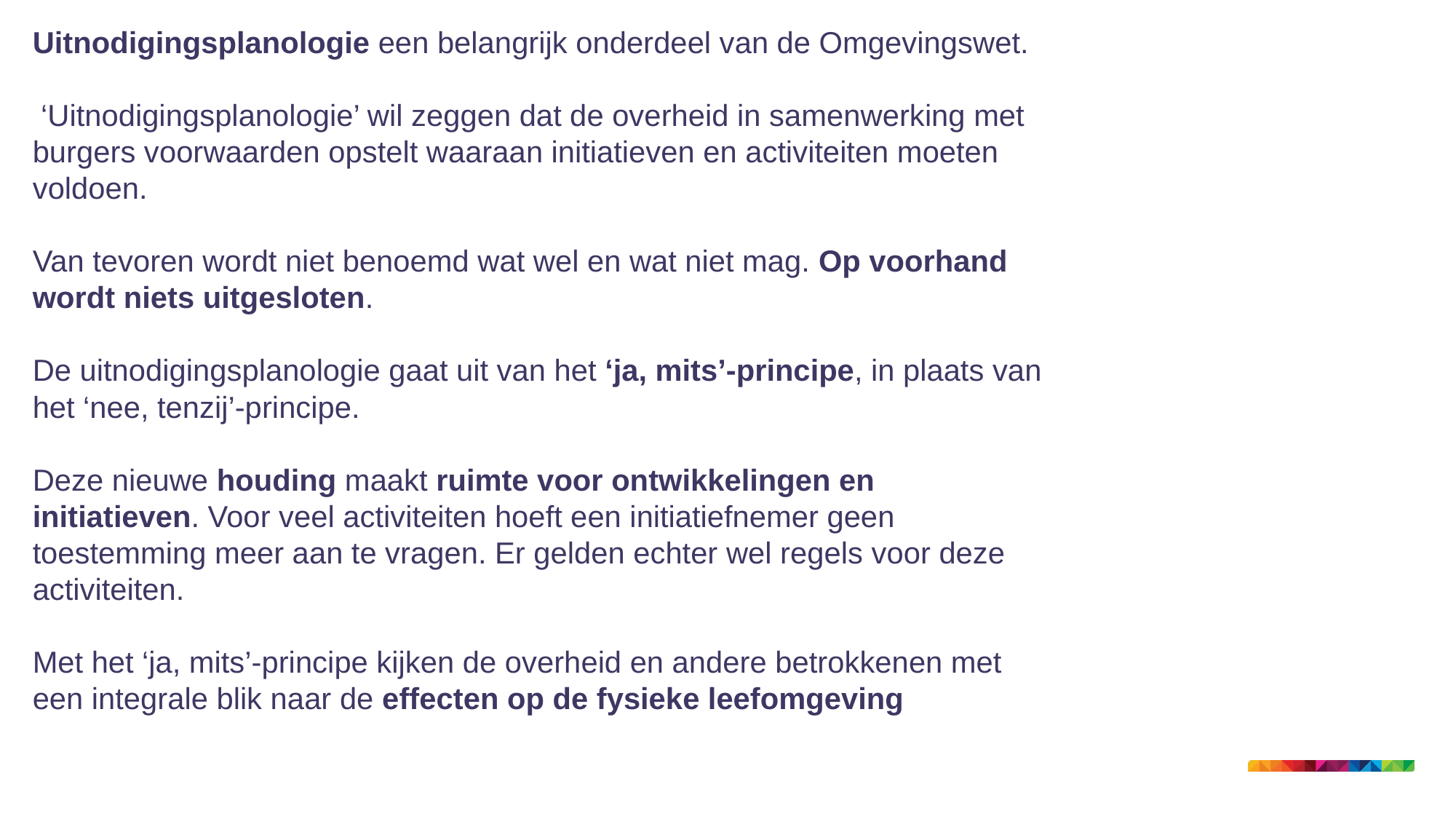

Uitnodigingsplanologie een belangrijk onderdeel van de Omgevingswet.

 ‘Uitnodigingsplanologie’ wil zeggen dat de overheid in samenwerking met burgers voorwaarden opstelt waaraan initiatieven en activiteiten moeten voldoen.

Van tevoren wordt niet benoemd wat wel en wat niet mag. Op voorhand wordt niets uitgesloten.

De uitnodigingsplanologie gaat uit van het ‘ja, mits’-principe, in plaats van het ‘nee, tenzij’-principe.

Deze nieuwe houding maakt ruimte voor ontwikkelingen en initiatieven. Voor veel activiteiten hoeft een initiatiefnemer geen toestemming meer aan te vragen. Er gelden echter wel regels voor deze activiteiten.

Met het ‘ja, mits’-principe kijken de overheid en andere betrokkenen met een integrale blik naar de effecten op de fysieke leefomgeving